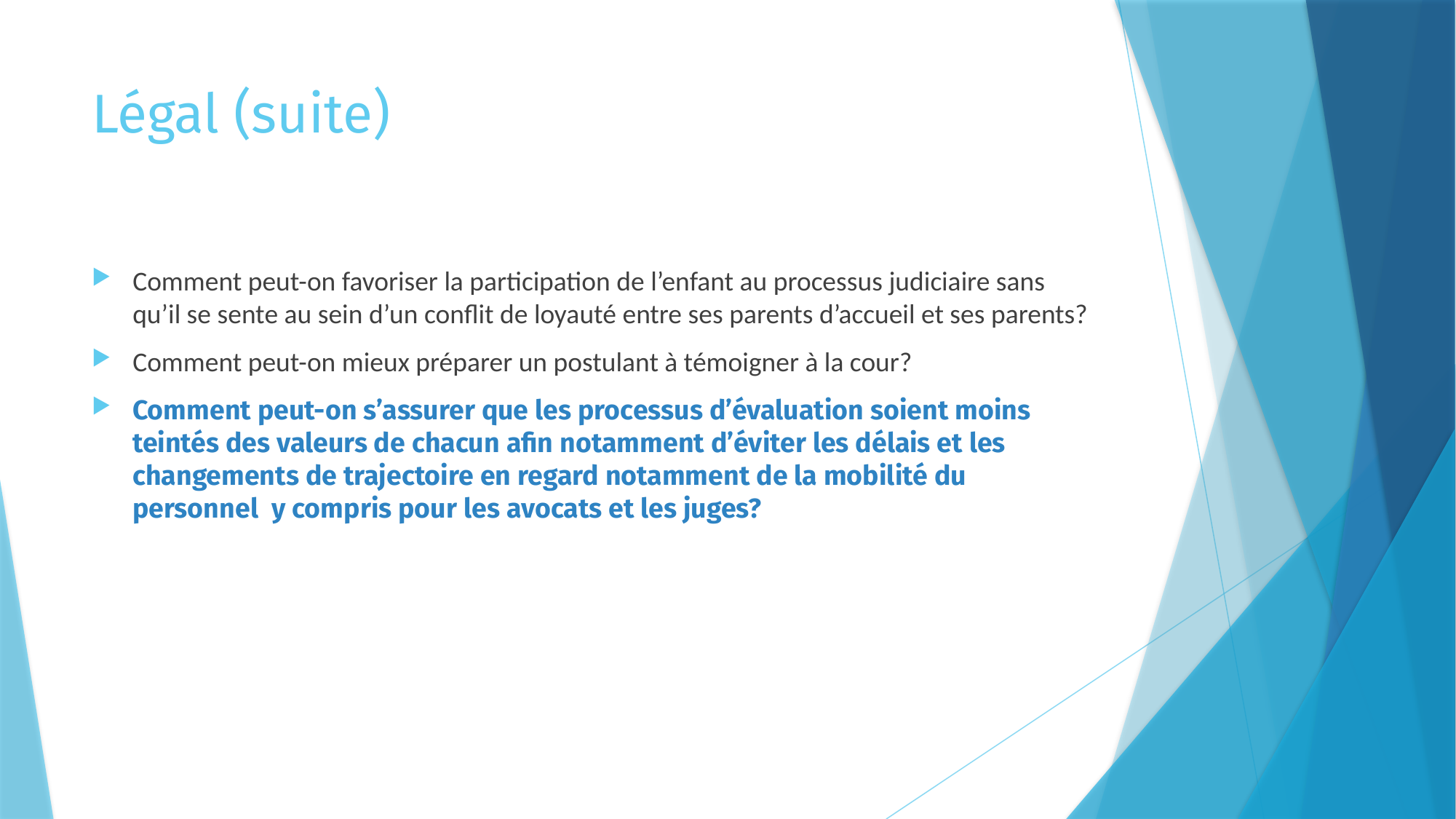

# Légal (suite)
Comment peut-on favoriser la participation de l’enfant au processus judiciaire sans qu’il se sente au sein d’un conflit de loyauté entre ses parents d’accueil et ses parents?
Comment peut-on mieux préparer un postulant à témoigner à la cour?
Comment peut-on s’assurer que les processus d’évaluation soient moins teintés des valeurs de chacun afin notamment d’éviter les délais et les changements de trajectoire en regard notamment de la mobilité du personnel  y compris pour les avocats et les juges?